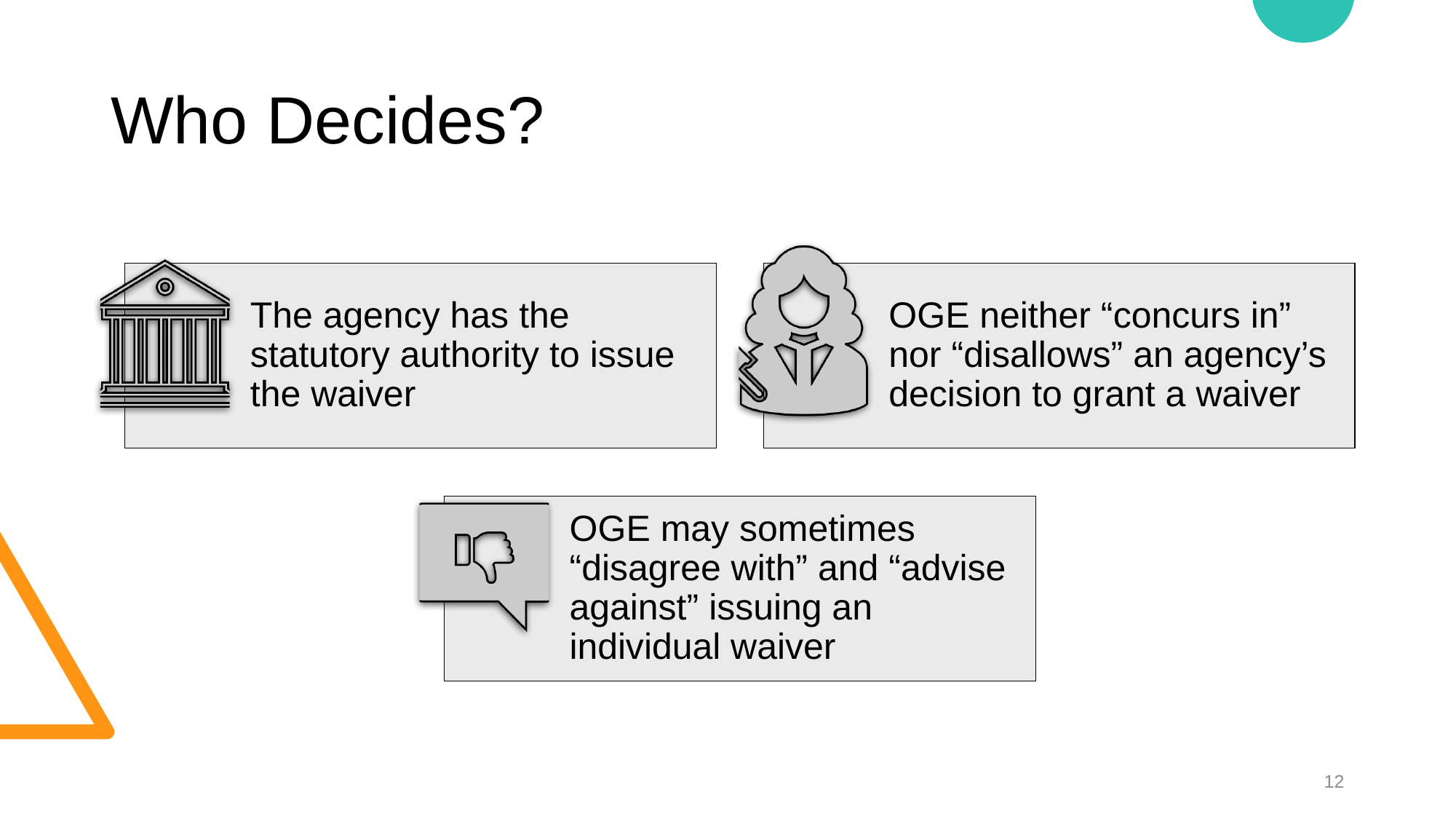

# Who Decides?
The agency has the statutory authority to issue the waiver
OGE neither “concurs in” nor “disallows” an agency’s decision to grant a waiver
OGE may sometimes “disagree with” and “advise against” issuing an individual waiver
12